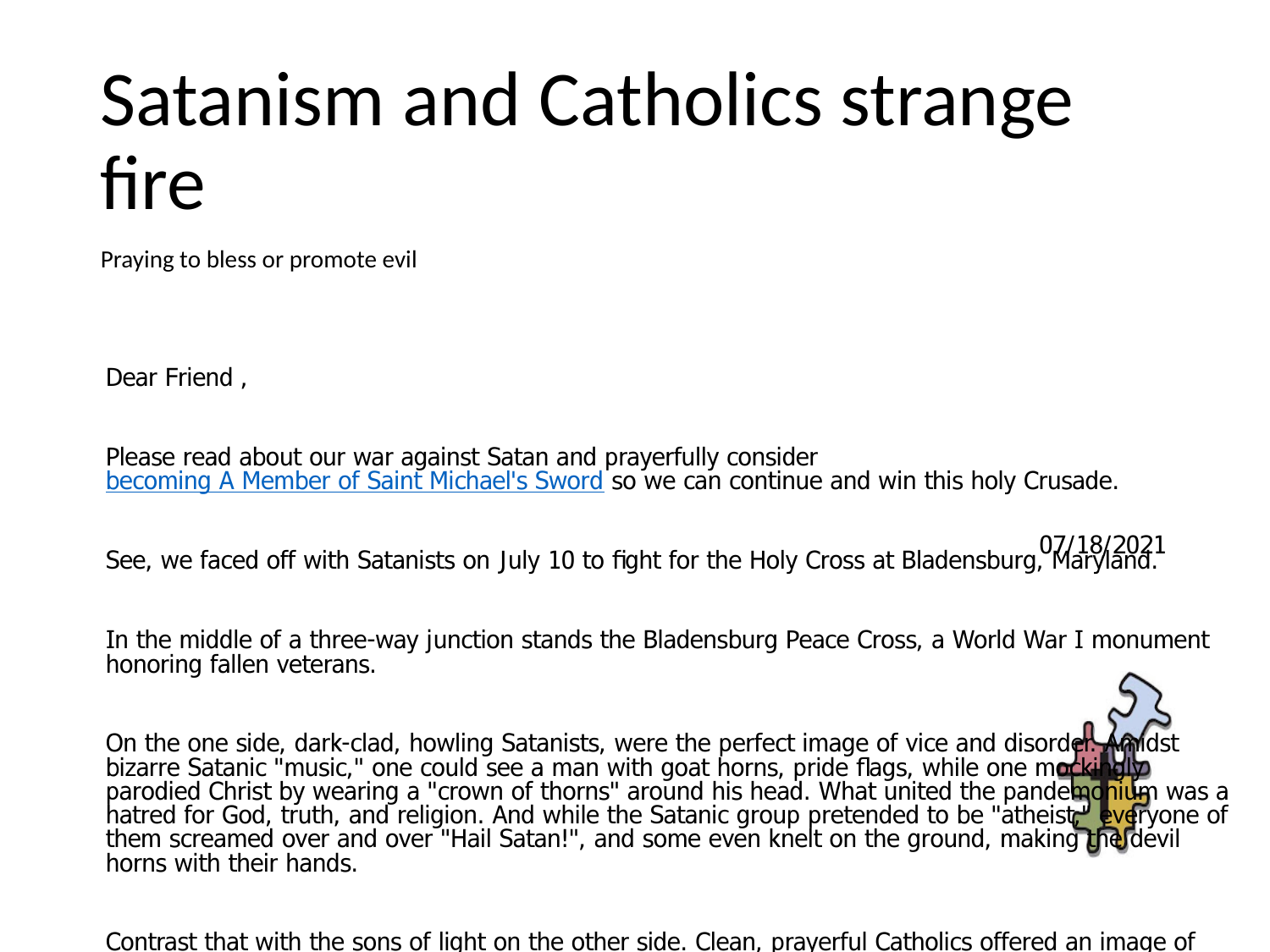

# Satanism and Catholics strange fire
| Praying to bless or promote evil |
| --- |
| Dear Friend , Please read about our war against Satan and prayerfully consider becoming A Member of Saint Michael's Sword so we can continue and win this holy Crusade. See, we faced off with Satanists on July 10 to fight for the Holy Cross at Bladensburg, Maryland. In the middle of a three-way junction stands the Bladensburg Peace Cross, a World War I monument honoring fallen veterans. On the one side, dark-clad, howling Satanists, were the perfect image of vice and disorder. Amidst bizarre Satanic "music," one could see a man with goat horns, pride flags, while one mockingly parodied Christ by wearing a "crown of thorns" around his head. What united the pandemonium was a hatred for God, truth, and religion. And while the Satanic group pretended to be "atheist," everyone of them screamed over and over "Hail Satan!", and some even knelt on the ground, making the devil horns with their hands. Contrast that with the sons of light on the other side. Clean, prayerful Catholics offered an image of peaceful and energetic virtue. Braving the sun, the group prayed "Hail Marys" against the Satanist's cries of "Hail Satan," while red standards and bright signs attracted the attention of passing cars. The very young and very old enthusiastically filled the cross-section, and a beautiful statue of Our Lady of Fatima gave assurance of the devil's defeat. Every passing car was invited to take a stand: for good or evil, with the Cross or with the devil. Most showed their support for Christ's Cross with honks or thumbs-up. Thank God! The campaign was a success, showing public opinion's rejection of Satanism, and its love for Christ and the Cross. All of this was possible thanks to the generous prayers and support from the members of Saint Michael's Sword. If you have not joined, please consider giving spiritual and financial aid to our brave men as: A Member of Saint Michael's Sword Please see below some scenes of our recent action. |
|  |
| --- |
| 07/18/2021 |